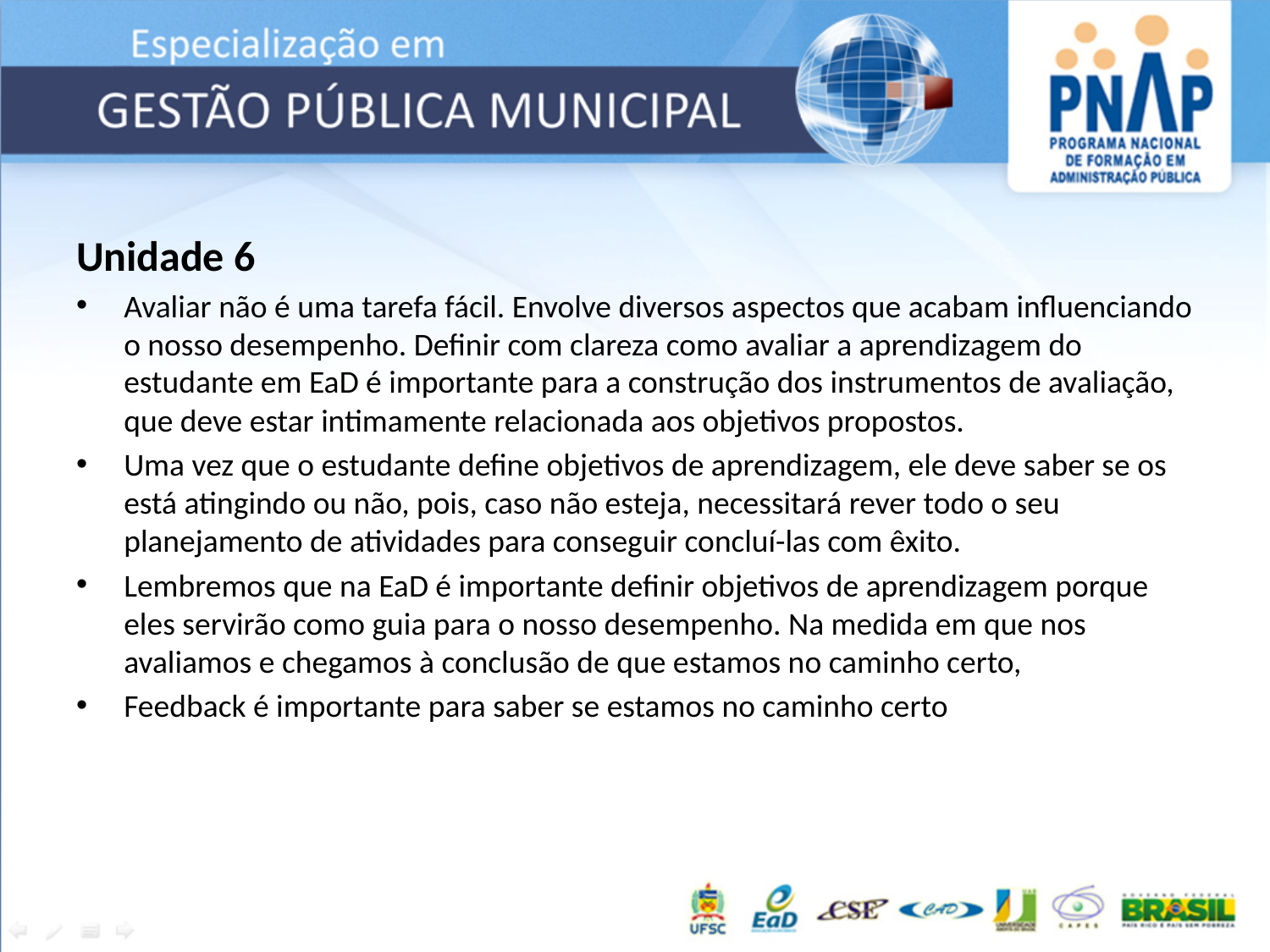

Unidade 6
Avaliar não é uma tarefa fácil. Envolve diversos aspectos que acabam influenciando o nosso desempenho. Definir com clareza como avaliar a aprendizagem do estudante em EaD é importante para a construção dos instrumentos de avaliação, que deve estar intimamente relacionada aos objetivos propostos.
Uma vez que o estudante define objetivos de aprendizagem, ele deve saber se os está atingindo ou não, pois, caso não esteja, necessitará rever todo o seu planejamento de atividades para conseguir concluí-las com êxito.
Lembremos que na EaD é importante definir objetivos de aprendizagem porque eles servirão como guia para o nosso desempenho. Na medida em que nos avaliamos e chegamos à conclusão de que estamos no caminho certo,
Feedback é importante para saber se estamos no caminho certo